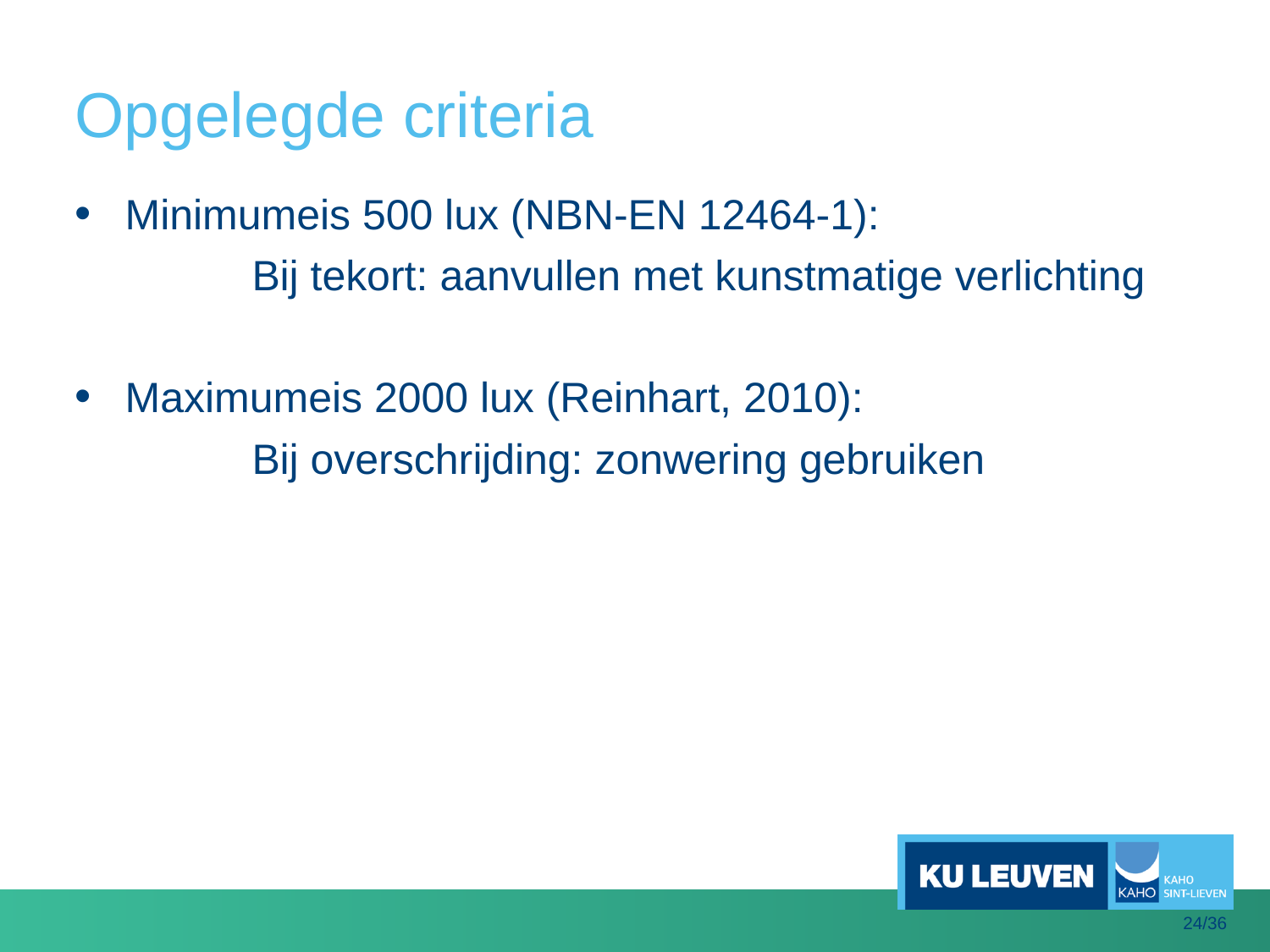

# Opgelegde criteria
Minimumeis 500 lux (NBN-EN 12464-1):
	Bij tekort: aanvullen met kunstmatige verlichting

Maximumeis 2000 lux (Reinhart, 2010):
	Bij overschrijding: zonwering gebruiken

24/36